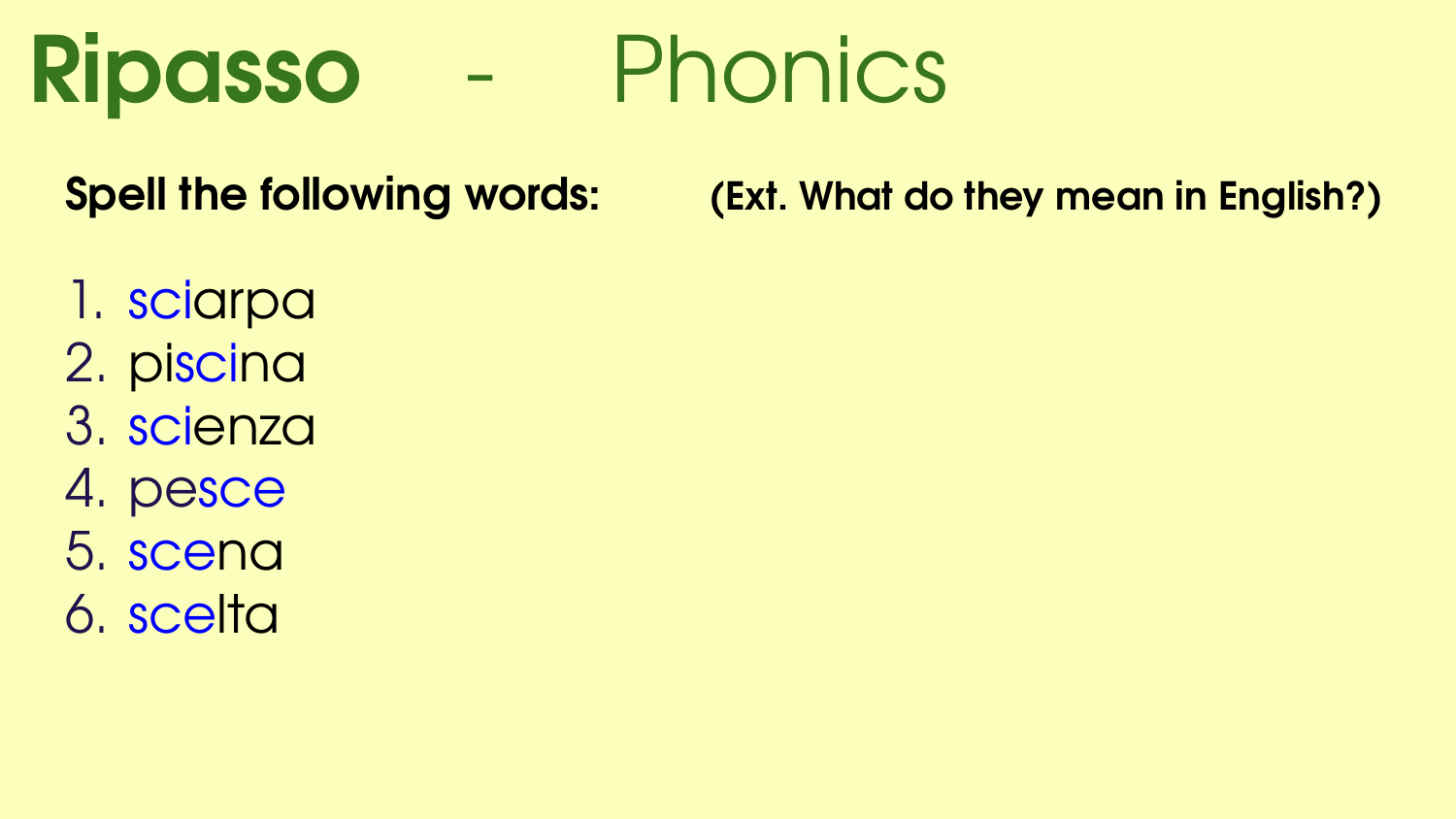

# Ripasso 	-	Phonics
Spell the following words:	     (Ext. What do they mean in English?)
sciarpa
piscina
scienza
pesce
scena
scelta